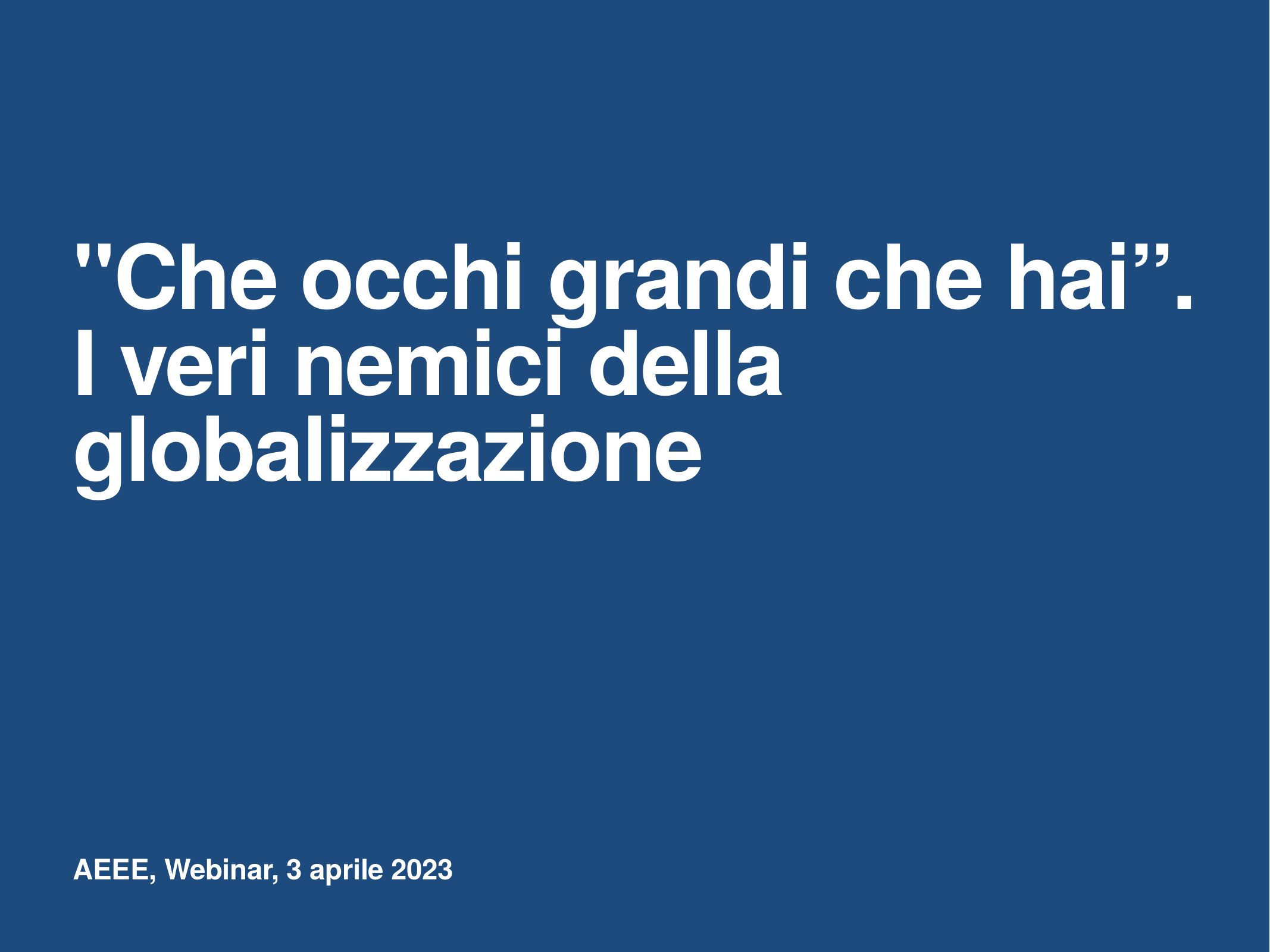

# "Che occhi grandi che hai”.
I veri nemici della globalizzazione
AEEE, Webinar, 3 aprile 2023